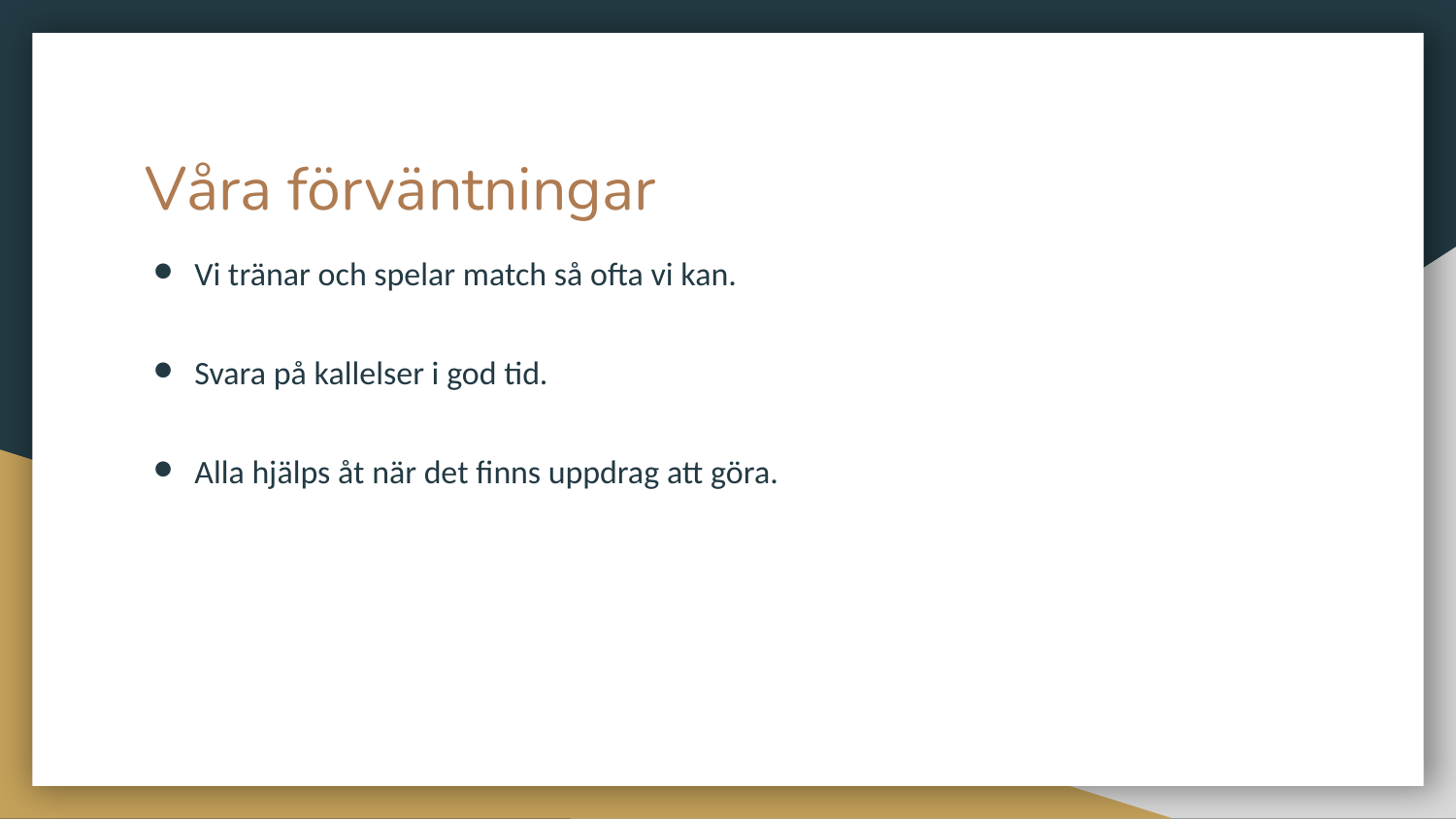

# Våra förväntningar

Vi tränar och spelar match så ofta vi kan.

Svara på kallelser i god tid.

Alla hjälps åt när det finns uppdrag att göra.